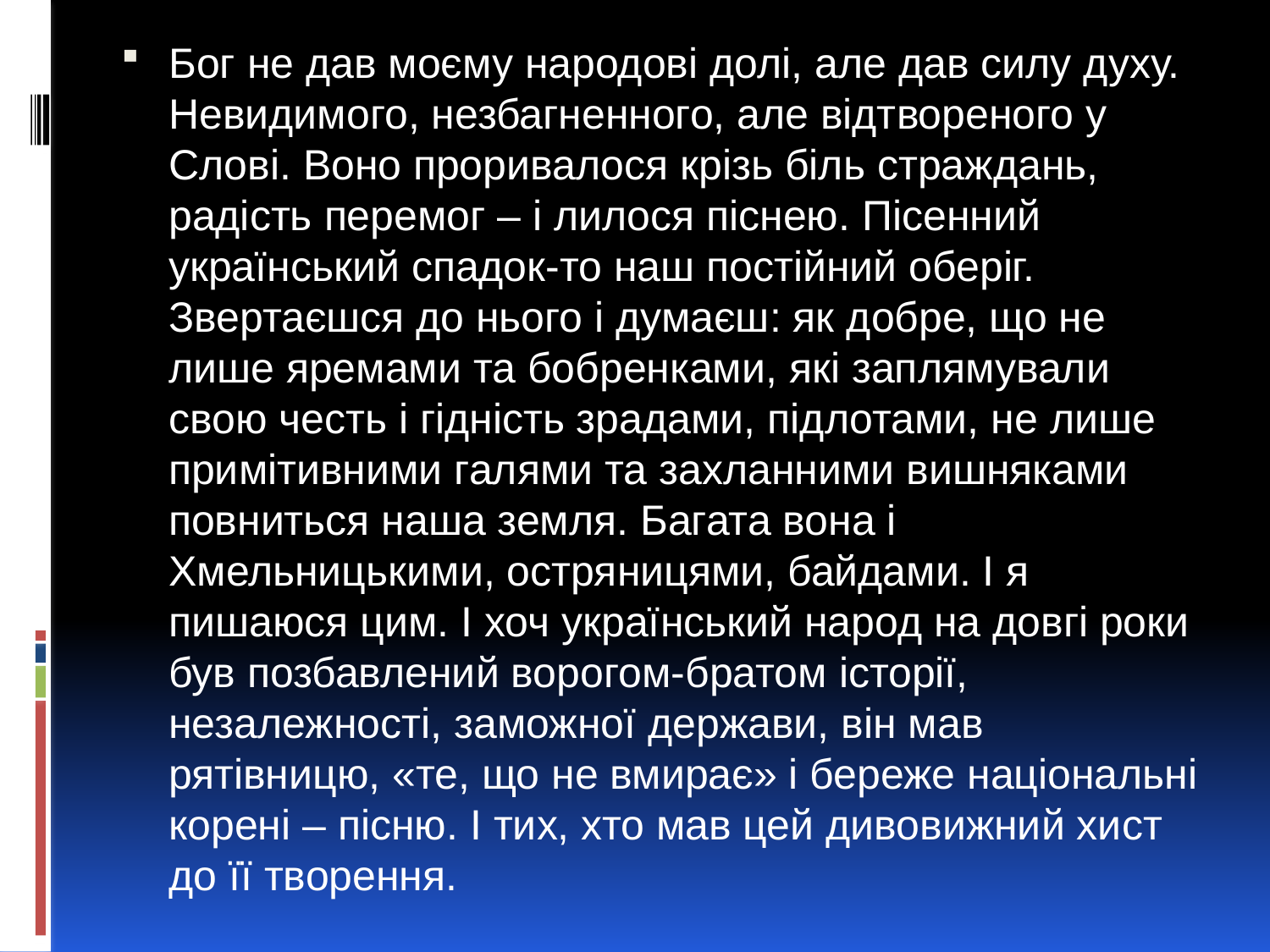

Бог не дав моєму народові долі, але дав силу духу. Невидимого, незбагненного, але відтвореного у Слові. Воно проривалося крізь біль страждань, радість перемог – і лилося піснею. Пісенний український спадок-то наш постійний оберіг. Звертаєшся до нього і думаєш: як добре, що не лише яремами та бобренками, які заплямували свою честь і гідність зрадами, підлотами, не лише примітивними галями та захланними вишняками повниться наша земля. Багата вона і Хмельницькими, остряницями, байдами. І я пишаюся цим. І хоч український народ на довгі роки був позбавлений ворогом-братом історії, незалежності, заможної держави, він мав рятівницю, «те, що не вмирає» і береже національні корені – пісню. І тих, хто мав цей дивовижний хист до її творення.
#